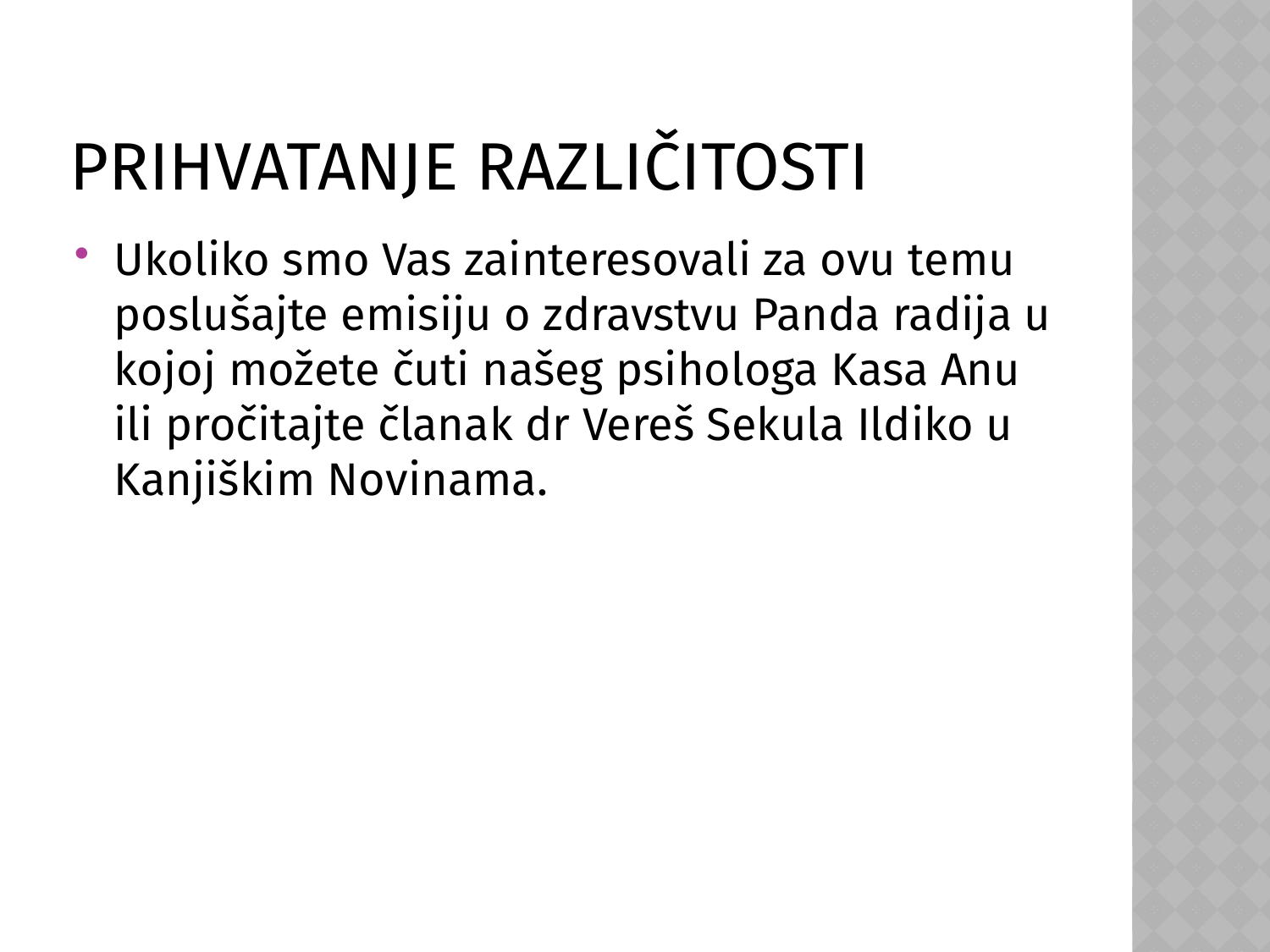

# Prihvatanje različitosti
Ukoliko smo Vas zainteresovali za ovu temu poslušajte emisiju o zdravstvu Panda radija u kojoj možete čuti našeg psihologa Kasa Anu ili pročitajte članak dr Vereš Sekula Ildiko u Kanjiškim Novinama.